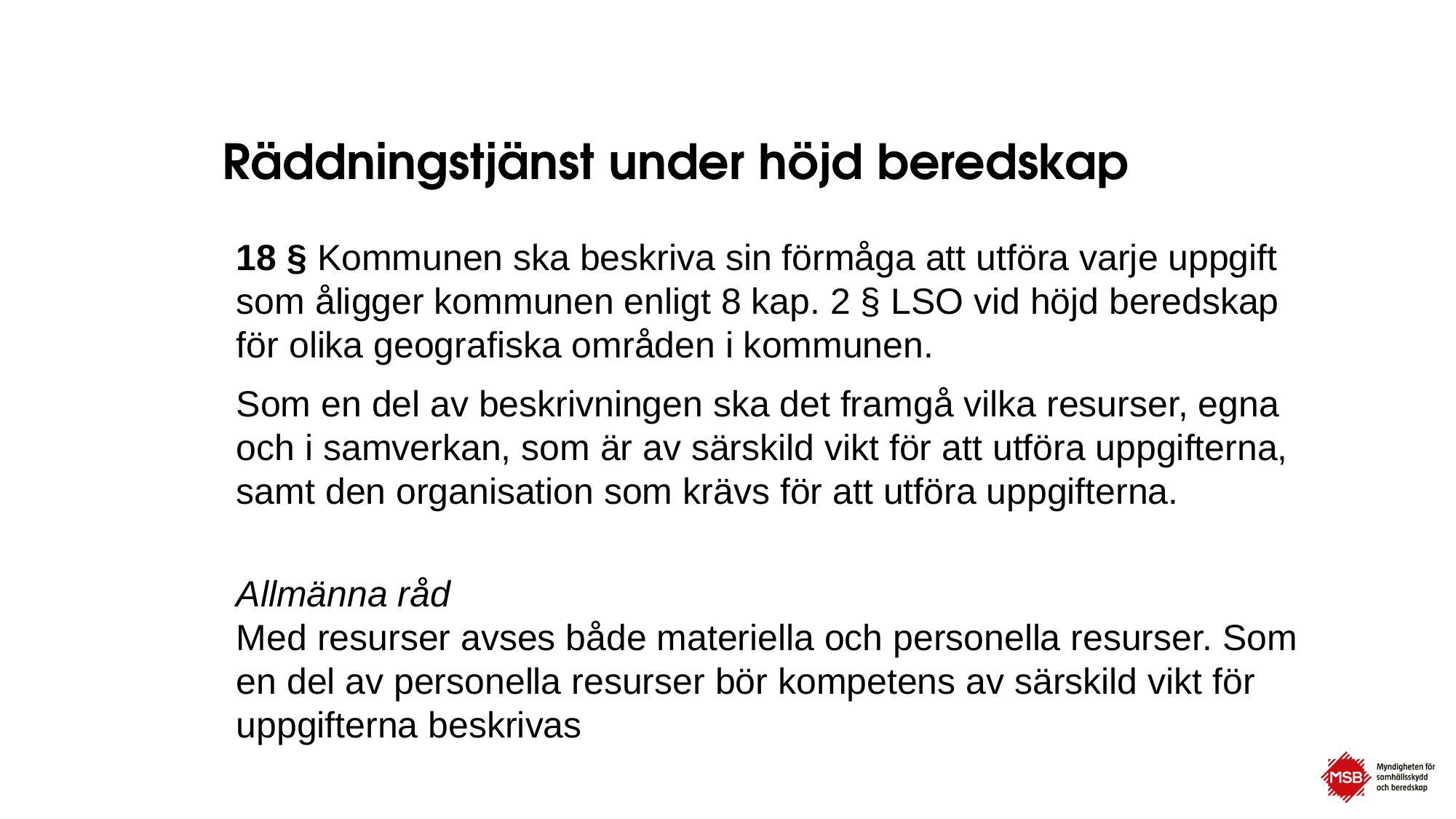

# Räddningstjänst under höjd beredskap
18 § Kommunen ska beskriva sin förmåga att utföra varje uppgift som åligger kommunen enligt 8 kap. 2 § LSO vid höjd beredskap för olika geografiska områden i kommunen.
Som en del av beskrivningen ska det framgå vilka resurser, egna och i samverkan, som är av särskild vikt för att utföra uppgifterna, samt den organisation som krävs för att utföra uppgifterna.
Allmänna råd
Med resurser avses både materiella och personella resurser. Som en del av personella resurser bör kompetens av särskild vikt för uppgifterna beskrivas